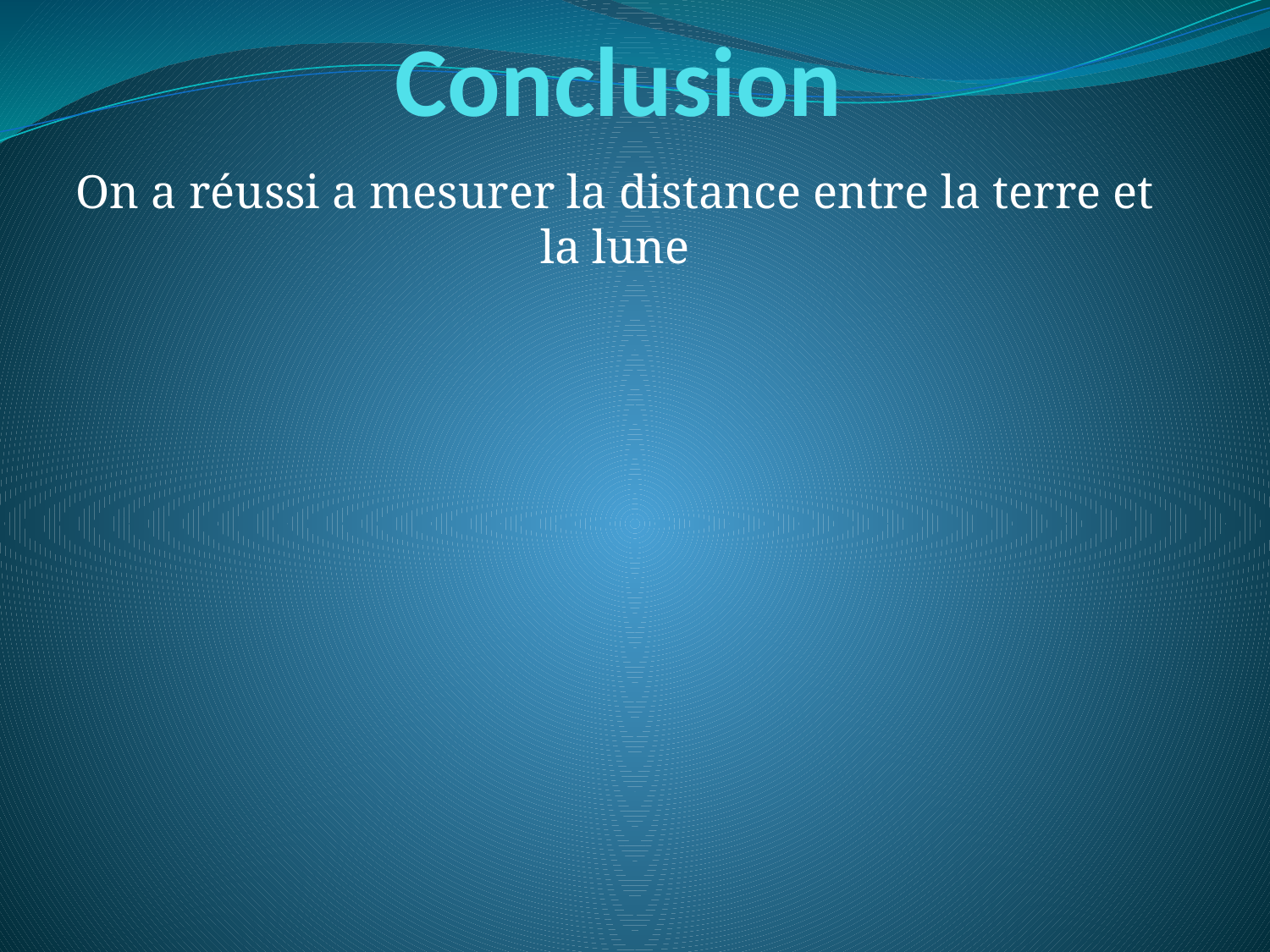

# Conclusion
On a réussi a mesurer la distance entre la terre et la lune